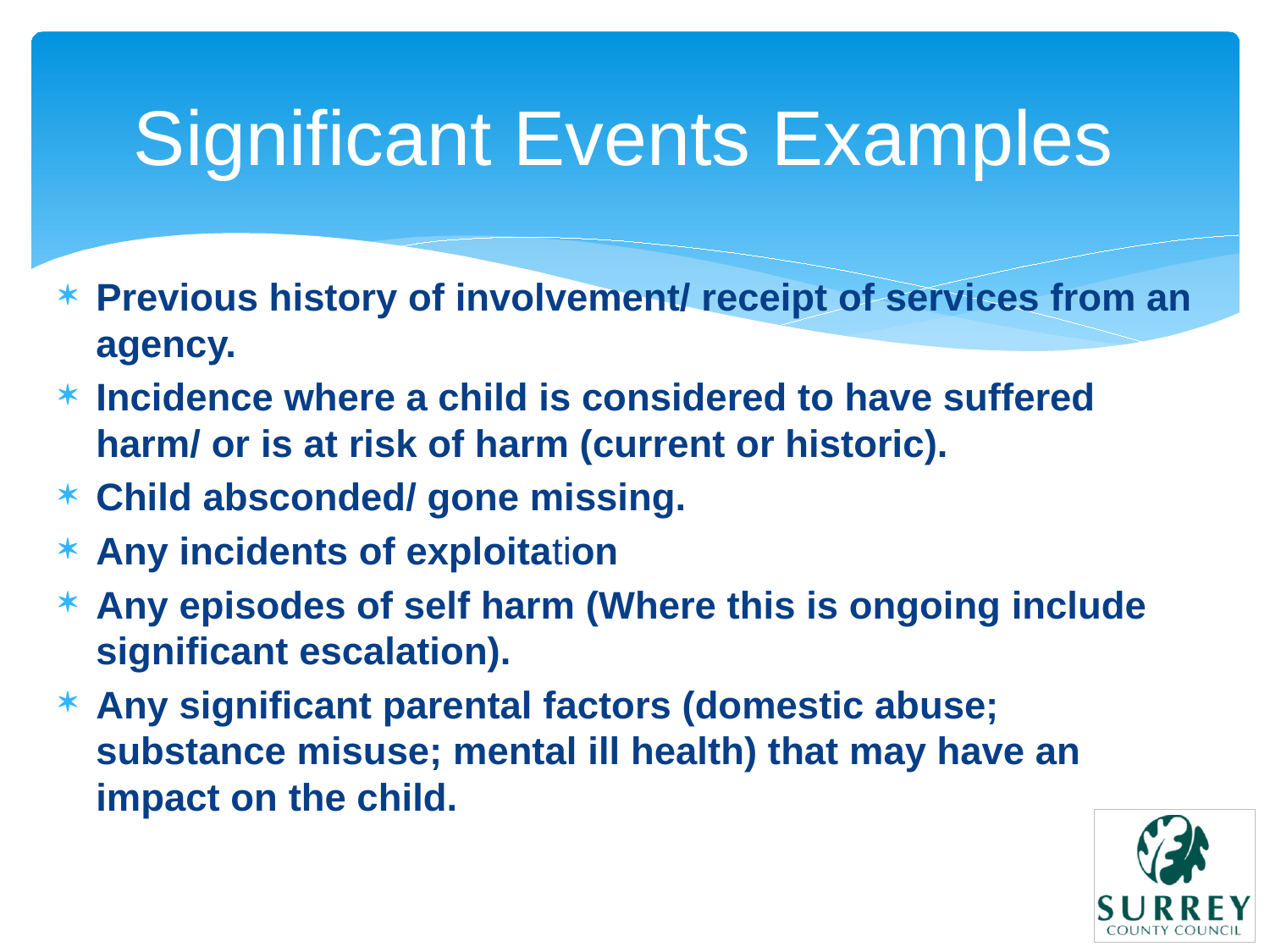

# Significant Events Examples
Previous history of involvement/ receipt of services from an agency.
Incidence where a child is considered to have suffered harm/ or is at risk of harm (current or historic).
Child absconded/ gone missing.
Any incidents of exploitation
Any episodes of self harm (Where this is ongoing include significant escalation).
Any significant parental factors (domestic abuse; substance misuse; mental ill health) that may have an impact on the child.